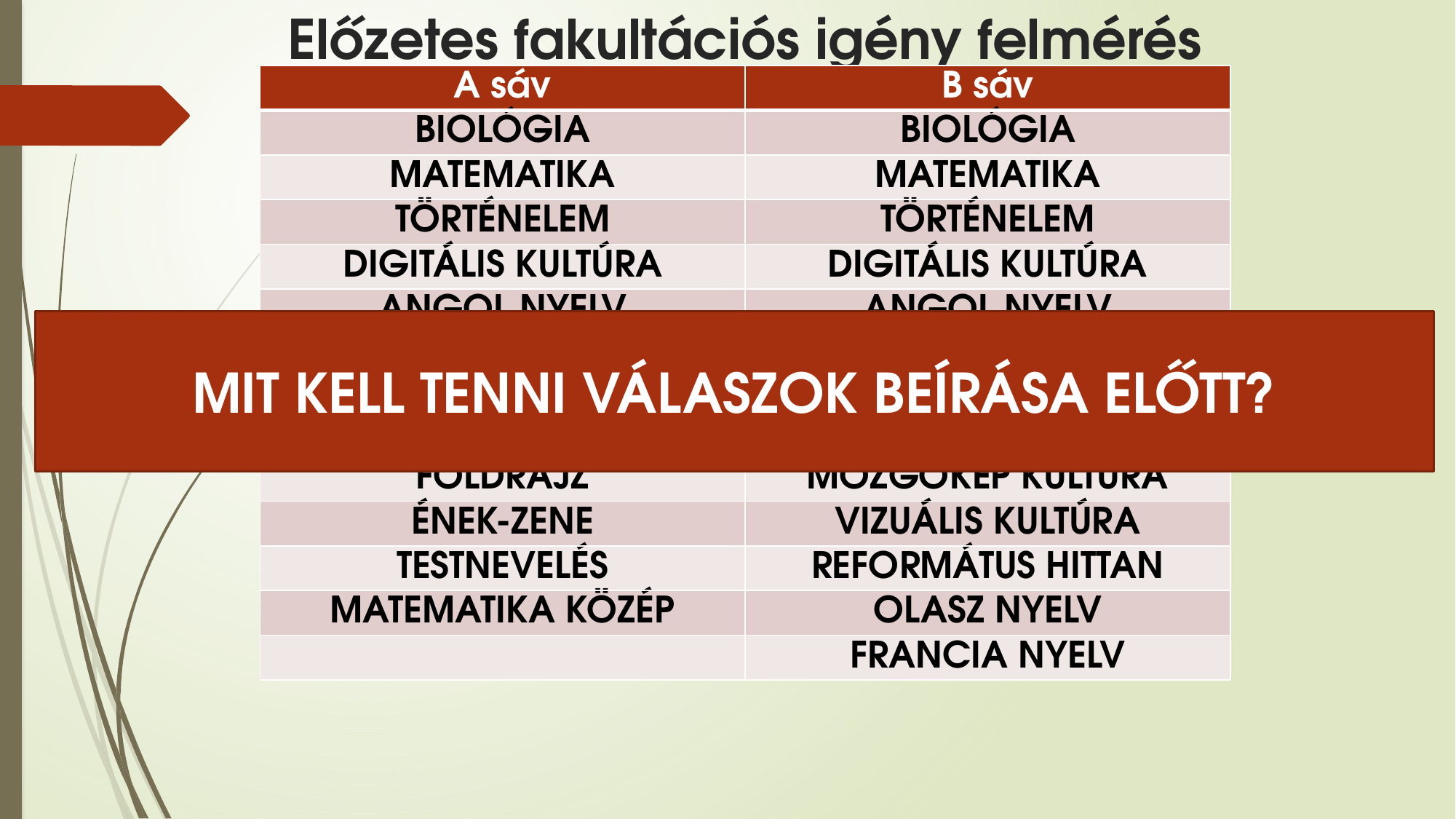

# Előzetes fakultációs igény felmérés
| A sáv | B sáv |
| --- | --- |
| BIOLÓGIA | BIOLÓGIA |
| MATEMATIKA | MATEMATIKA |
| TÖRTÉNELEM | TÖRTÉNELEM |
| DIGITÁLIS KULTÚRA | DIGITÁLIS KULTÚRA |
| ANGOL NYELV | ANGOL NYELV |
| MAGYAR NYELV ÉS IRODALOM | NÉMET NYELV |
| FIZIKA | KÉMIA |
| FÖLDRAJZ | MOZGÓKÉP KULTÚRA |
| ÉNEK-ZENE | VIZUÁLIS KULTÚRA |
| TESTNEVELÉS | REFORMÁTUS HITTAN |
| MATEMATIKA KÖZÉP | OLASZ NYELV |
|  | FRANCIA NYELV |
MIT KELL TENNI VÁLASZOK BEÍRÁSA ELŐTT?